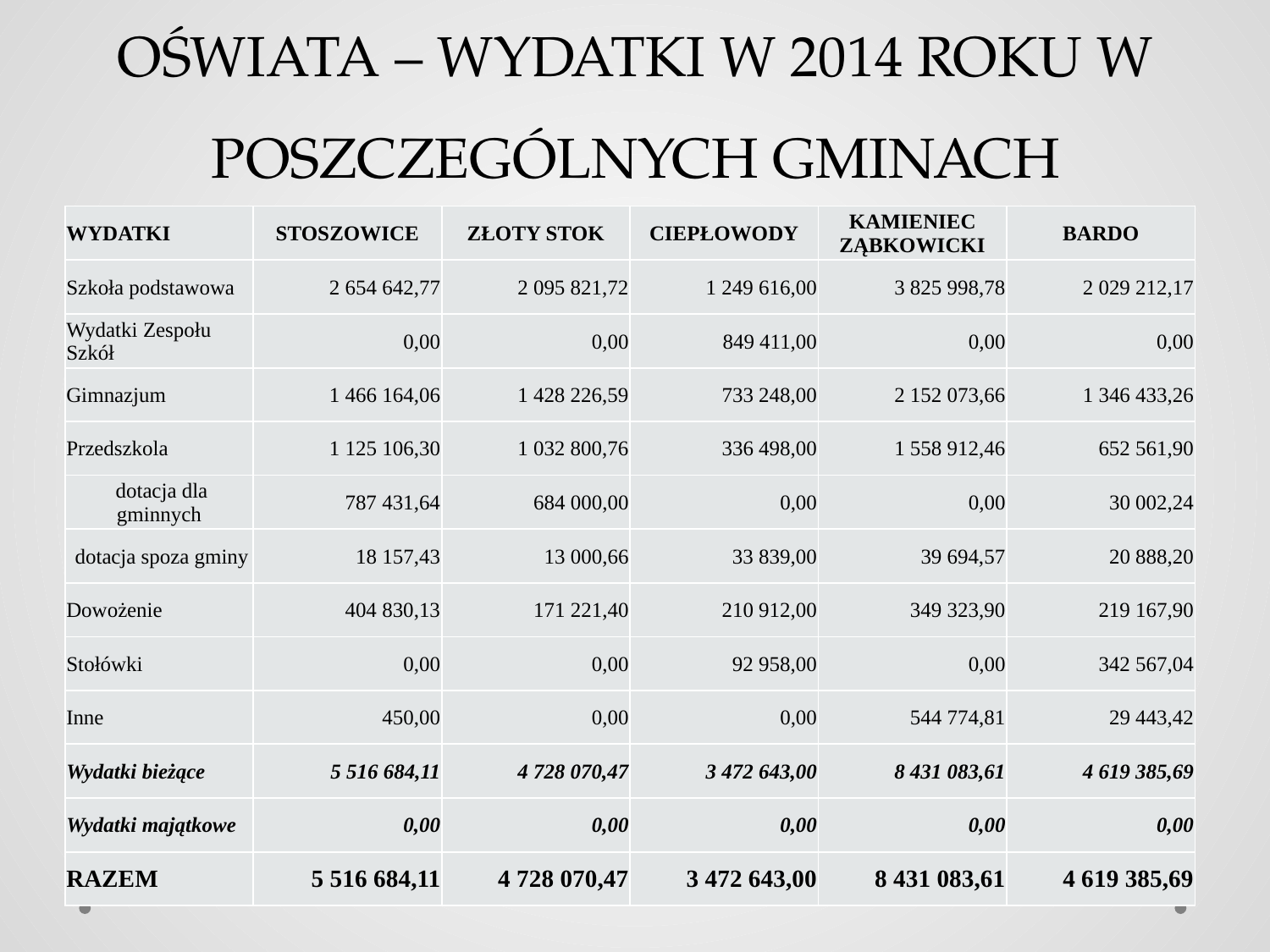

# OŚWIATA – WYDATKI W 2014 ROKU W POSZCZEGÓLNYCH GMINACH
| WYDATKI | STOSZOWICE | ZŁOTY STOK | CIEPŁOWODY | KAMIENIEC ZĄBKOWICKI | BARDO |
| --- | --- | --- | --- | --- | --- |
| Szkoła podstawowa | 2 654 642,77 | 2 095 821,72 | 1 249 616,00 | 3 825 998,78 | 2 029 212,17 |
| Wydatki Zespołu Szkół | 0,00 | 0,00 | 849 411,00 | 0,00 | 0,00 |
| Gimnazjum | 1 466 164,06 | 1 428 226,59 | 733 248,00 | 2 152 073,66 | 1 346 433,26 |
| Przedszkola | 1 125 106,30 | 1 032 800,76 | 336 498,00 | 1 558 912,46 | 652 561,90 |
| dotacja dla gminnych | 787 431,64 | 684 000,00 | 0,00 | 0,00 | 30 002,24 |
| dotacja spoza gminy | 18 157,43 | 13 000,66 | 33 839,00 | 39 694,57 | 20 888,20 |
| Dowożenie | 404 830,13 | 171 221,40 | 210 912,00 | 349 323,90 | 219 167,90 |
| Stołówki | 0,00 | 0,00 | 92 958,00 | 0,00 | 342 567,04 |
| Inne | 450,00 | 0,00 | 0,00 | 544 774,81 | 29 443,42 |
| Wydatki bieżące | 5 516 684,11 | 4 728 070,47 | 3 472 643,00 | 8 431 083,61 | 4 619 385,69 |
| Wydatki majątkowe | 0,00 | 0,00 | 0,00 | 0,00 | 0,00 |
| RAZEM | 5 516 684,11 | 4 728 070,47 | 3 472 643,00 | 8 431 083,61 | 4 619 385,69 |